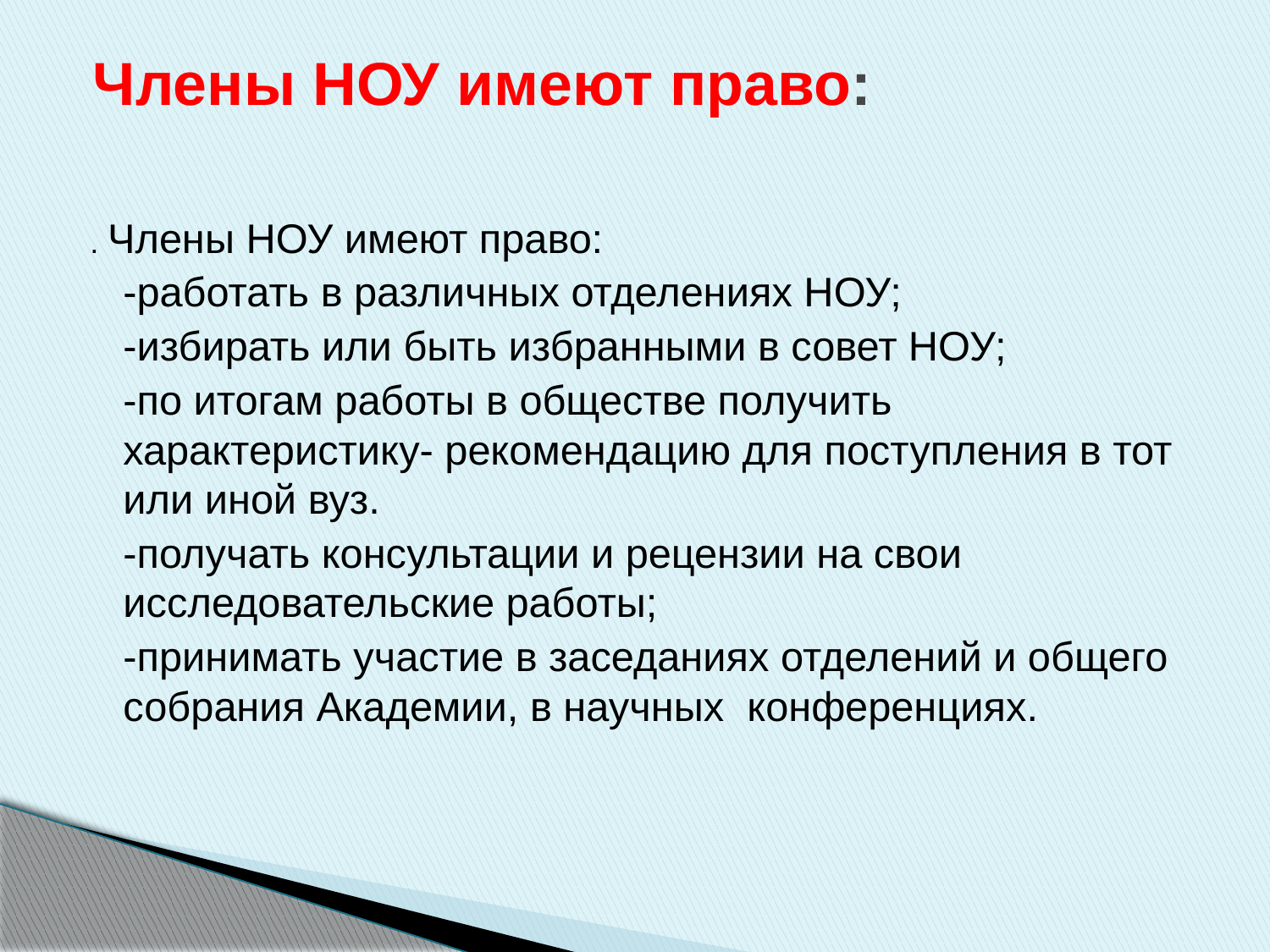

# Члены НОУ имеют право:
. Члены НОУ имеют право:
	-работать в различных отделениях НОУ;
	-избирать или быть избранными в совет НОУ;
	-по итогам работы в обществе получить характеристику- рекомендацию для поступления в тот или иной вуз.
	-получать консультации и рецензии на свои исследовательские работы;
	-принимать участие в заседаниях отделений и общего собрания Академии, в научных  конференциях.